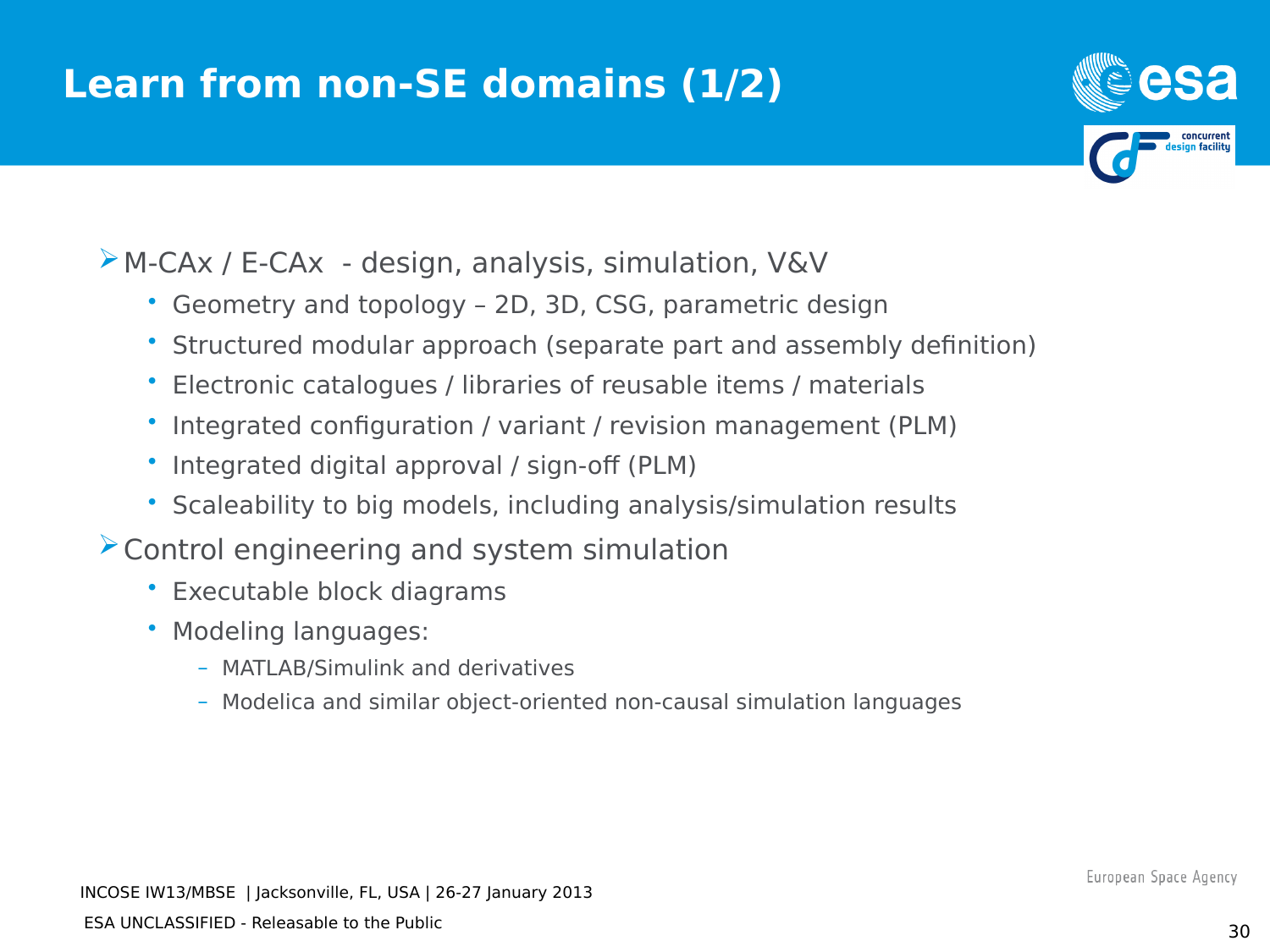

# Learn from non-SE domains (1/2)
M-CAx / E-CAx  - design, analysis, simulation, V&V
Geometry and topology – 2D, 3D, CSG, parametric design
Structured modular approach (separate part and assembly definition)
Electronic catalogues / libraries of reusable items / materials
Integrated configuration / variant / revision management (PLM)
Integrated digital approval / sign-off (PLM)
Scaleability to big models, including analysis/simulation results
Control engineering and system simulation
Executable block diagrams
Modeling languages:
MATLAB/Simulink and derivatives
Modelica and similar object-oriented non-causal simulation languages
INCOSE IW13/MBSE  | Jacksonville, FL, USA | 26-27 January 2013
30